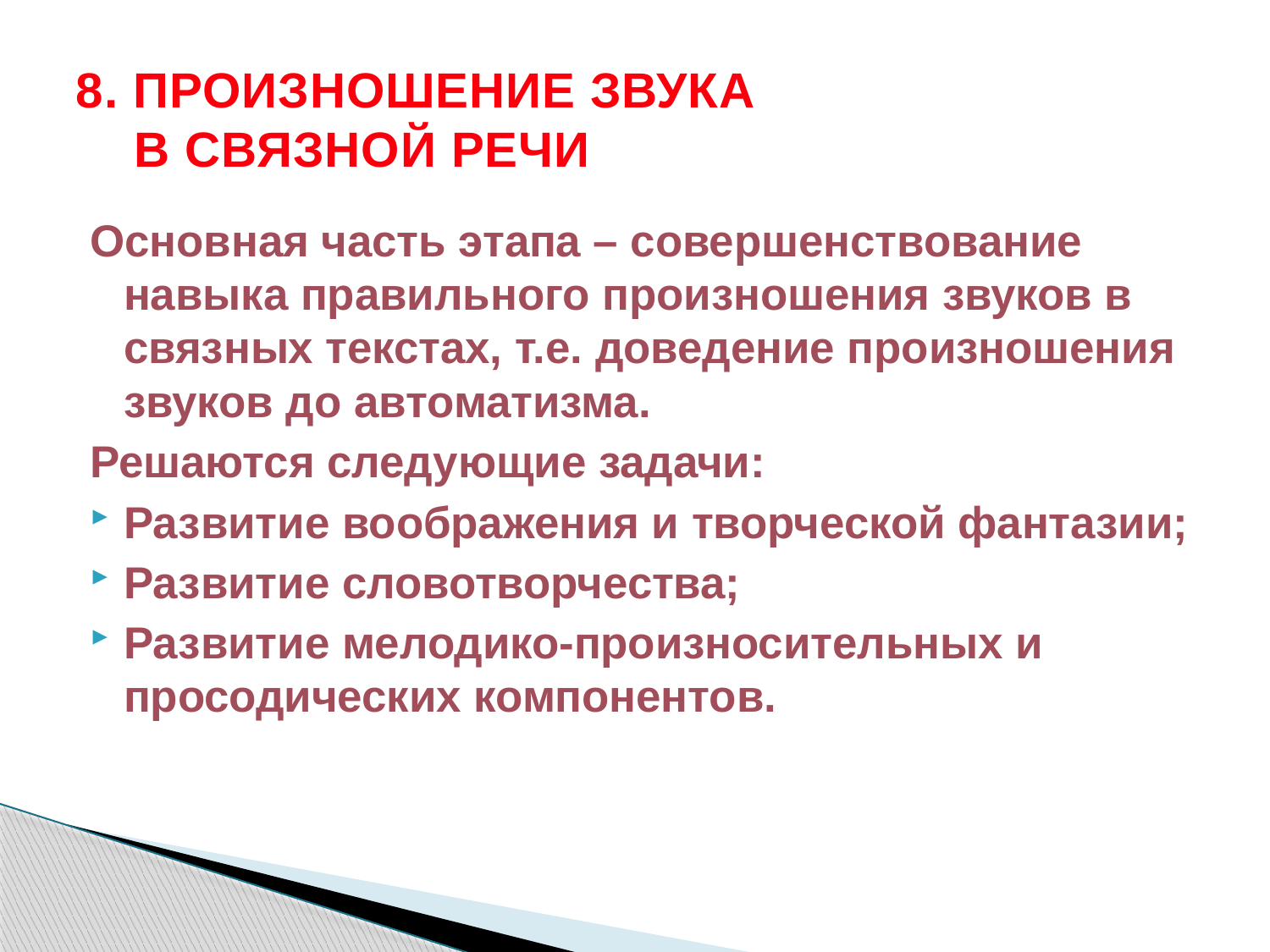

# 8. ПРОИЗНОШЕНИЕ ЗВУКА В СВЯЗНОЙ РЕЧИ
Основная часть этапа – совершенствование навыка правильного произношения звуков в связных текстах, т.е. доведение произношения звуков до автоматизма.
Решаются следующие задачи:
Развитие воображения и творческой фантазии;
Развитие словотворчества;
Развитие мелодико-произносительных и просодических компонентов.